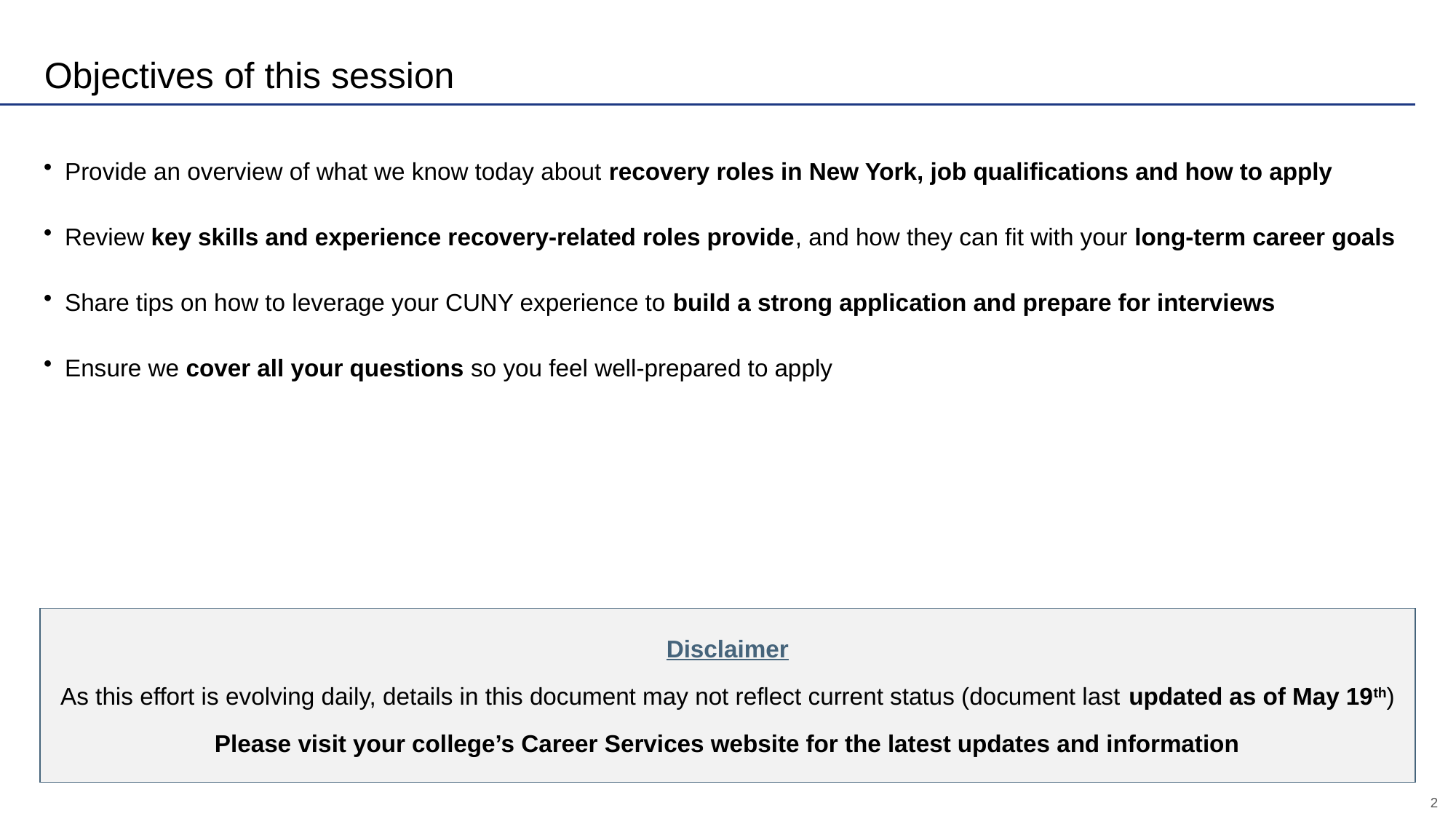

# Objectives of this session
overall_1_132337716786639080 columns_1_132337716786639080 4_1_132337717010215959
Provide an overview of what we know today about recovery roles in New York, job qualifications and how to apply
Review key skills and experience recovery-related roles provide, and how they can fit with your long-term career goals
Share tips on how to leverage your CUNY experience to build a strong application and prepare for interviews
Ensure we cover all your questions so you feel well-prepared to apply
Disclaimer
As this effort is evolving daily, details in this document may not reflect current status (document last updated as of May 19th)
Please visit your college’s Career Services website for the latest updates and information